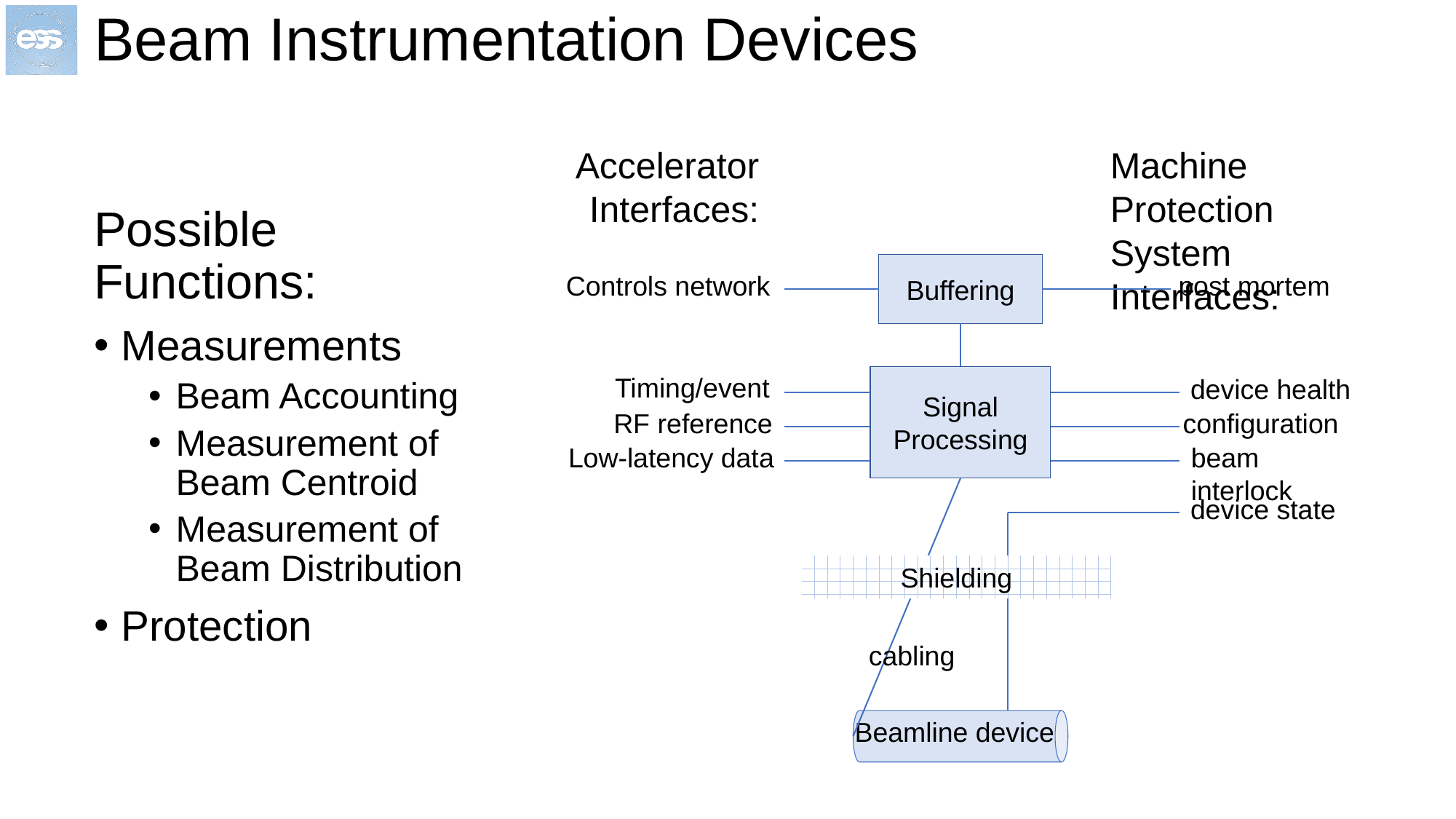

# Beam Instrumentation Devices
Accelerator Interfaces:
Machine Protection System Interfaces:
Possible Functions:
Measurements
Beam Accounting
Measurement of Beam Centroid
Measurement of Beam Distribution
Protection
Buffering
Controls network
post mortem
Timing/event
Signal Processing
device health
RF reference
configuration
Low-latency data
beam interlock
device state
Shielding

cabling
Beamline device